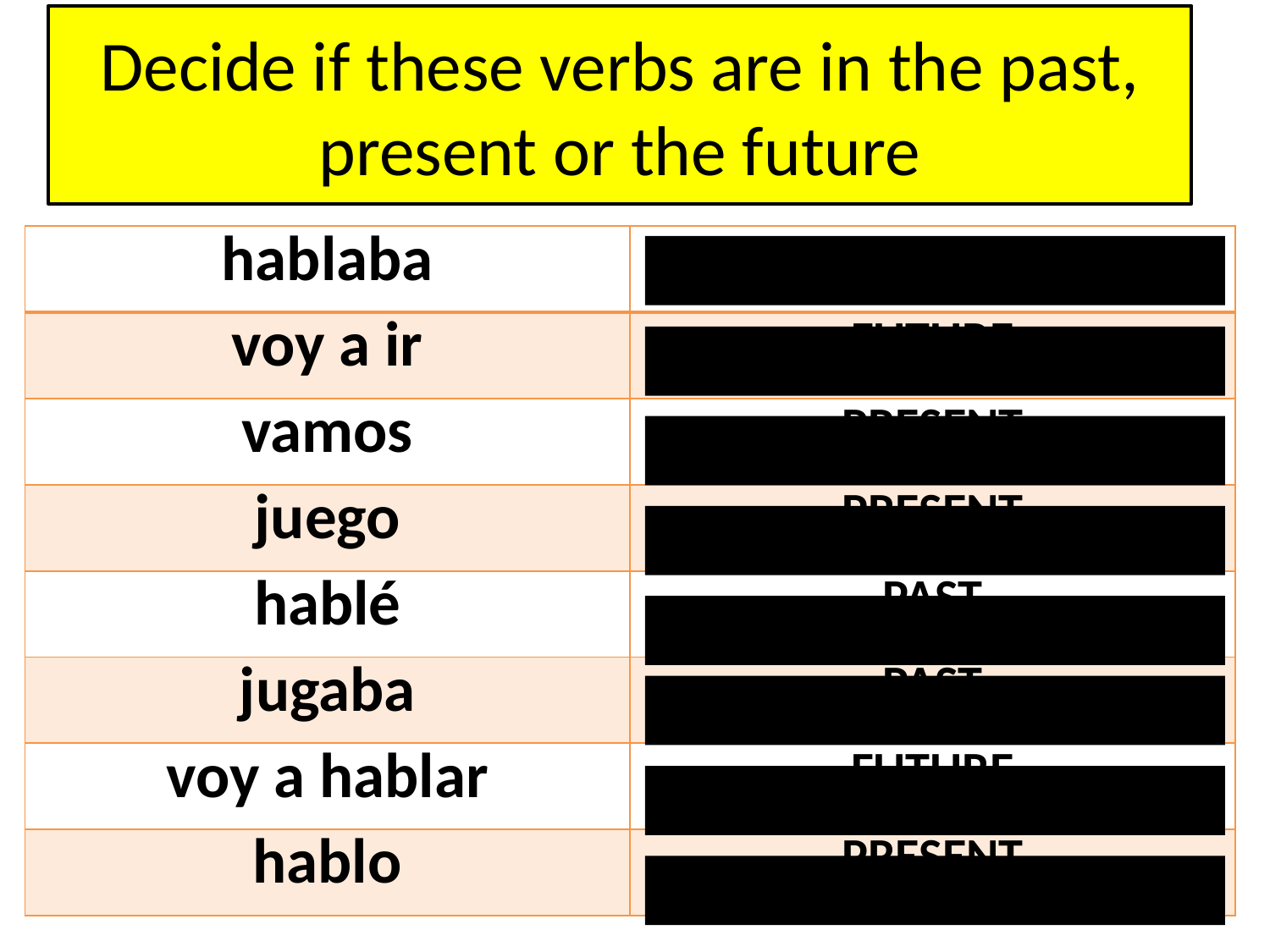

# Decide if these verbs are in the past, present or the future
| hablaba | PAST |
| --- | --- |
| voy a ir | FUTURE |
| vamos | PRESENT |
| juego | PRESENT |
| hablé | PAST |
| jugaba | PAST |
| voy a hablar | FUTURE |
| hablo | PRESENT |